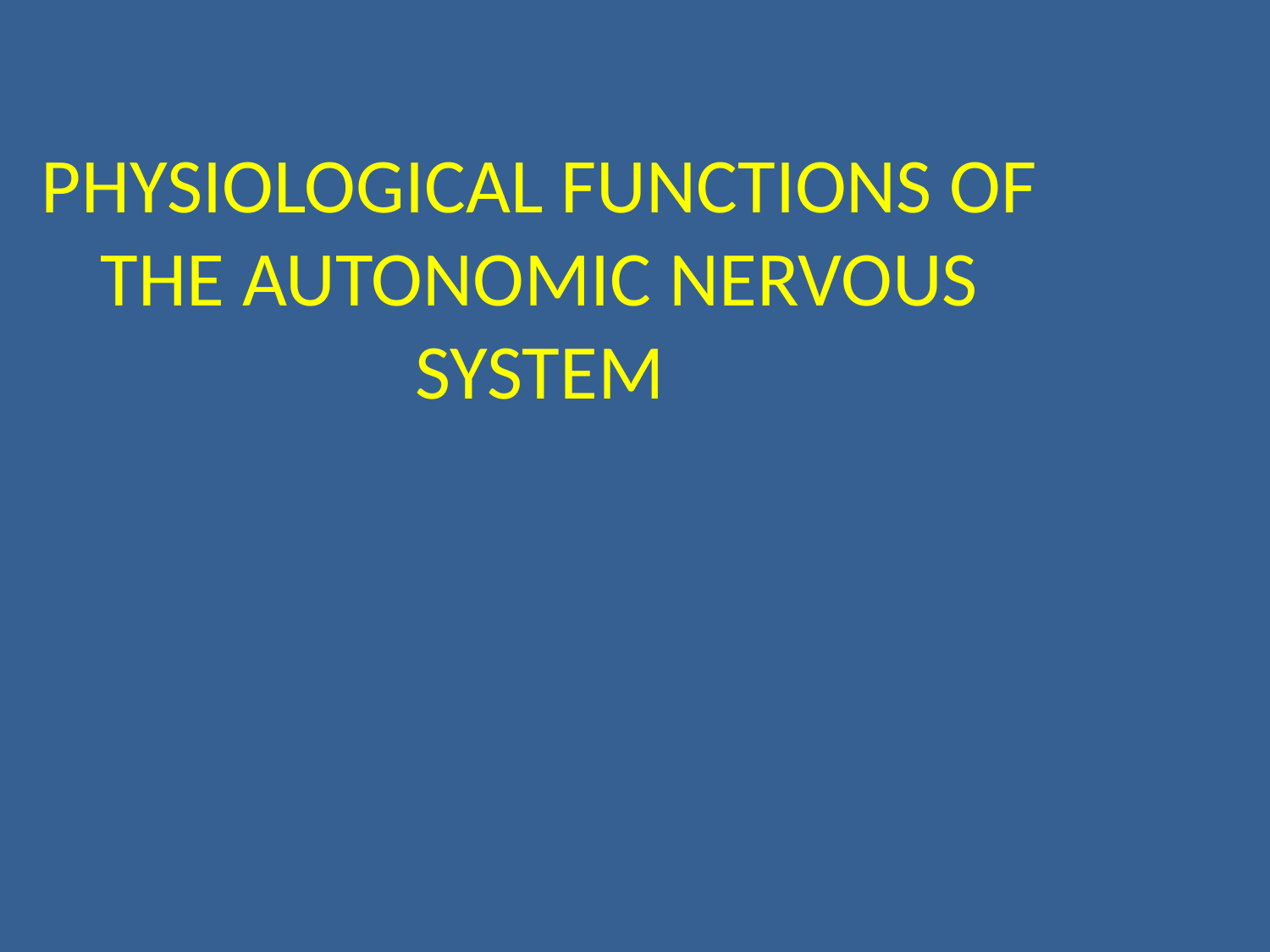

PHYSIOLOGICAL FUNCTIONS OF THE AUTONOMIC NERVOUS SYSTEM